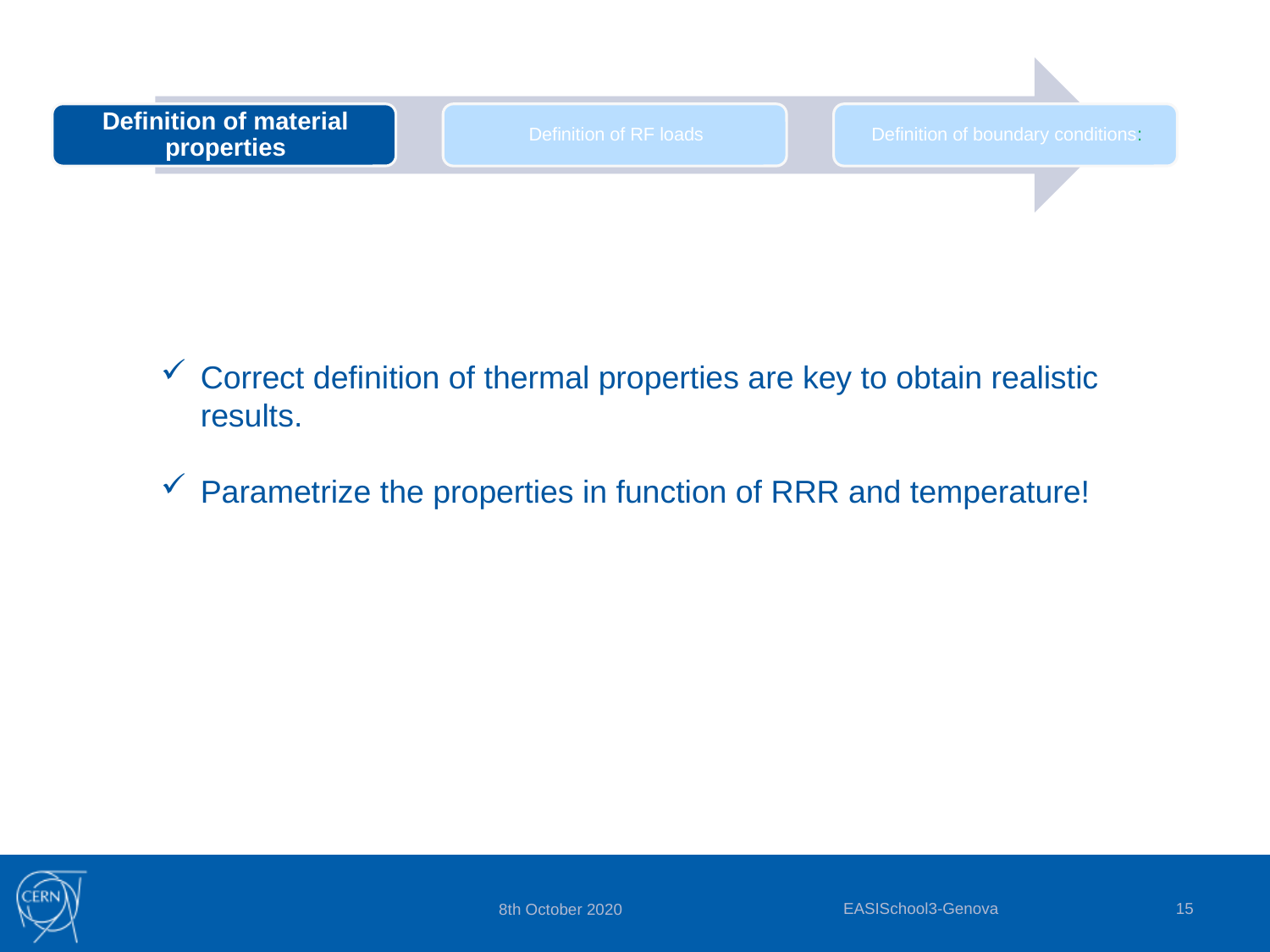

Definition of material properties
Definition of RF loads
Definition of boundary conditions:
Correct definition of thermal properties are key to obtain realistic results.

Parametrize the properties in function of RRR and temperature!

EASISchool3-Genova
15
8th October 2020